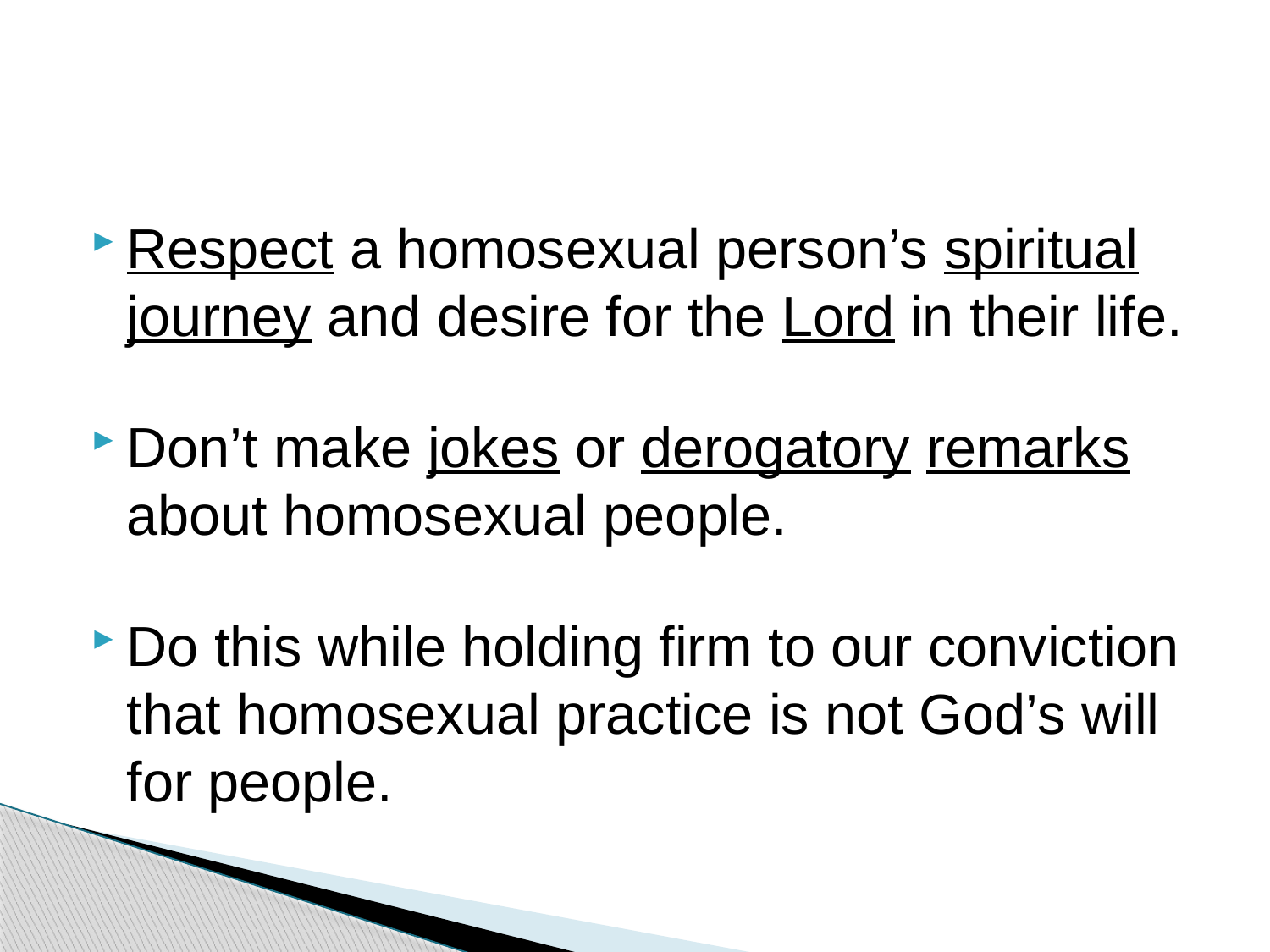

#
Respect a homosexual person’s spiritual journey and desire for the Lord in their life.
Don’t make jokes or derogatory remarks about homosexual people.
Do this while holding firm to our conviction that homosexual practice is not God’s will for people.